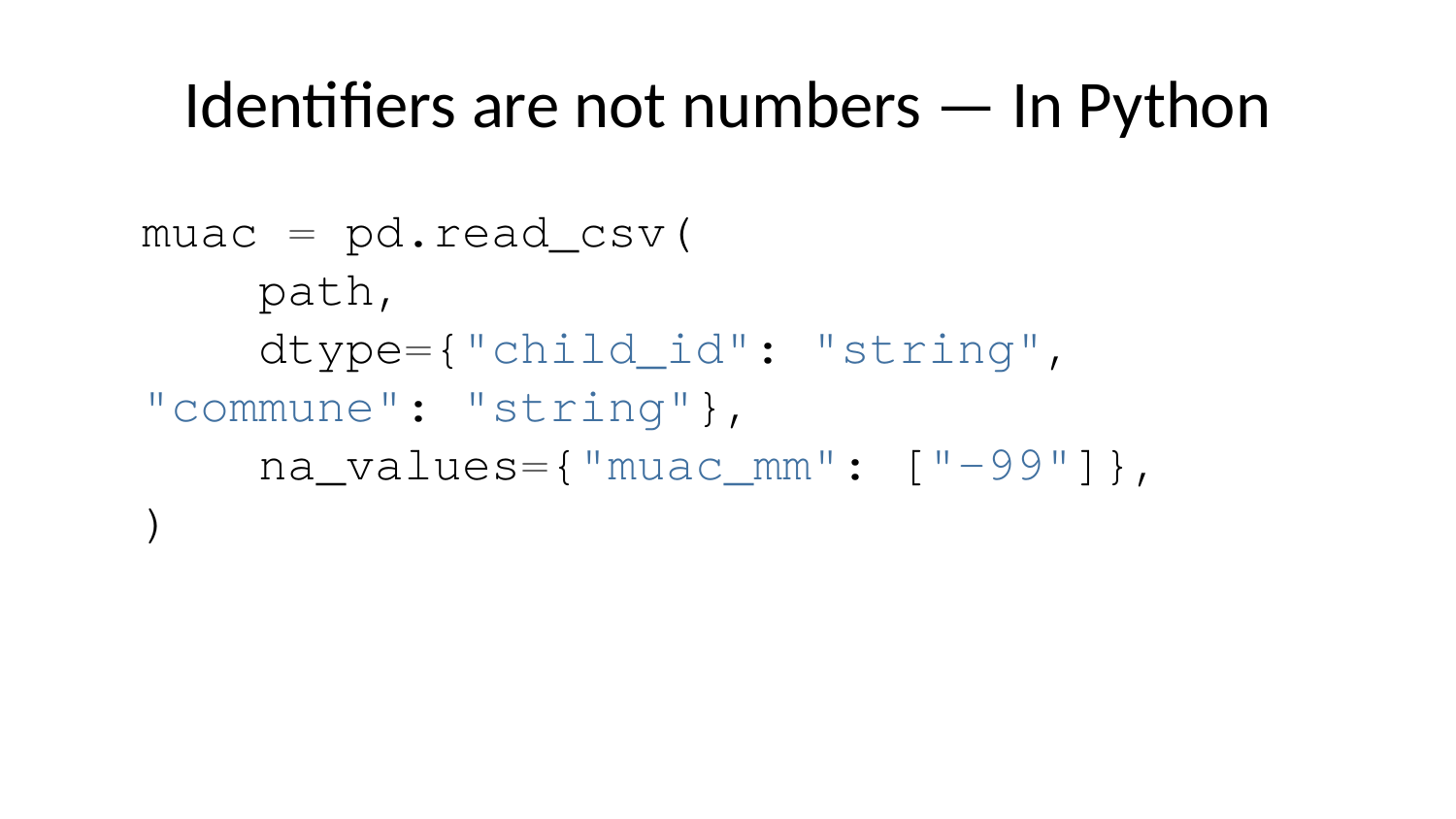

# Identifiers are not numbers — In Python
muac = pd.read_csv(
    path,
    dtype={"child_id": "string", "commune": "string"},
    na_values={"muac_mm": ["-99"]},
)